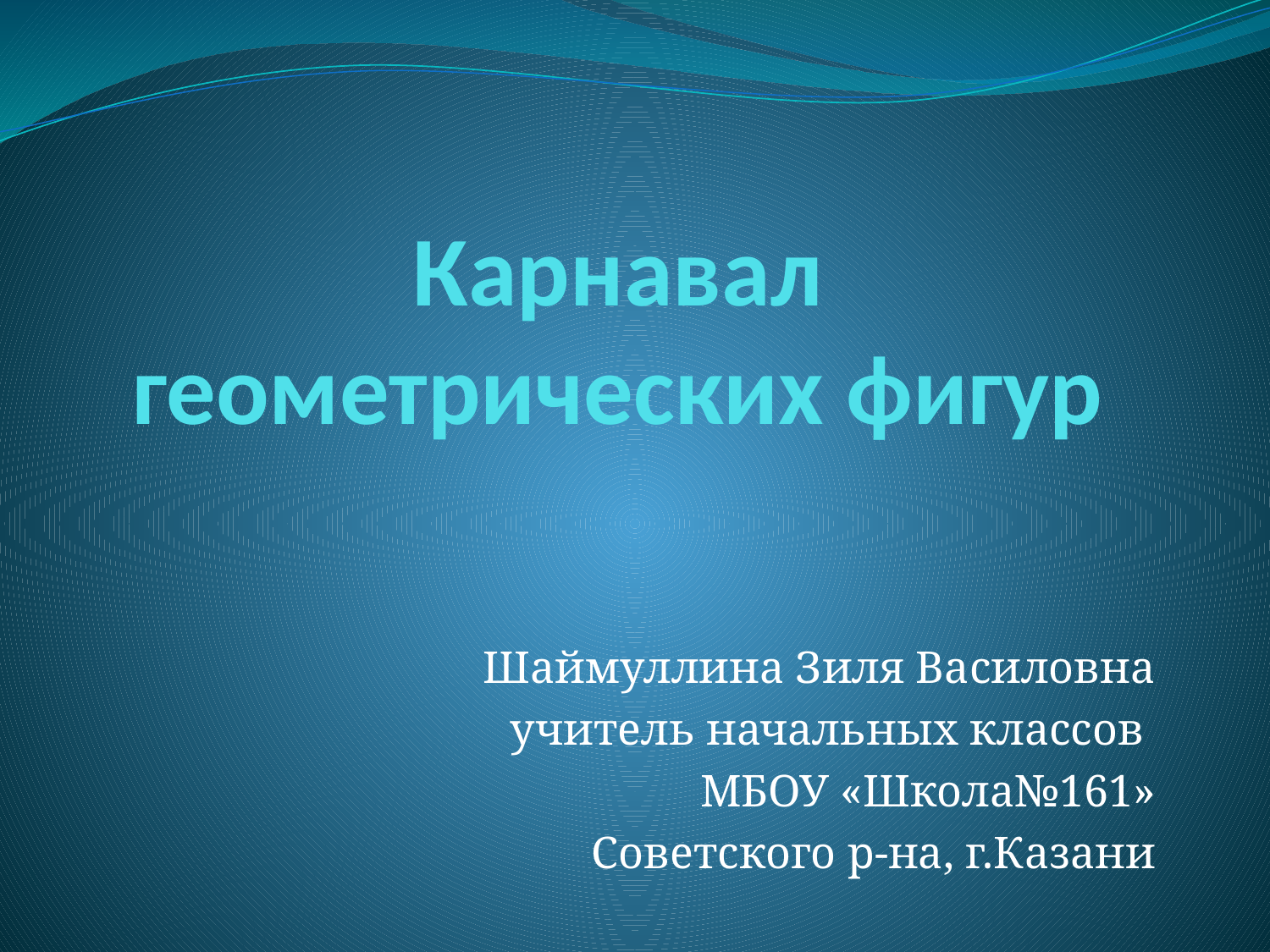

# Карнавал геометрических фигур

Шаймуллина Зиля Василовна
учитель начальных классов
МБОУ «Школа№161»
Советского р-на, г.Казани